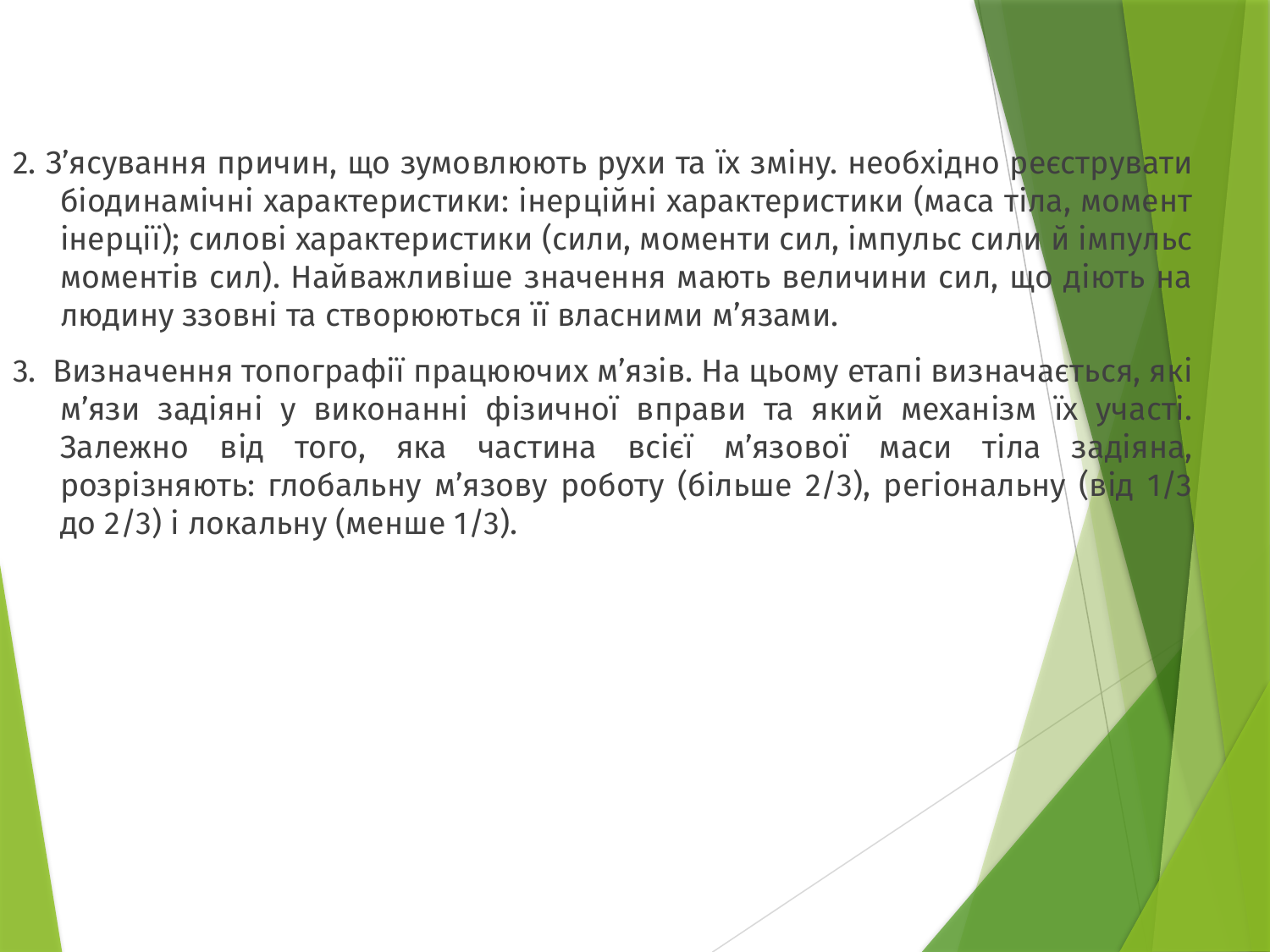

2. З’ясування причин, що зумовлюють рухи та їх зміну. необхідно реєструвати біодинамічні характеристики: інерційні характеристики (маса тіла, момент інерції); силові характеристики (сили, моменти сил, імпульс сили й імпульс моментів сил). Найважливіше значення мають величини сил, що діють на людину ззовні та створюються її власними м’язами.
3.  Визначення топографії працюючих м’язів. На цьому етапі визначається, які м’язи задіяні у виконанні фізичної вправи та який механізм їх участі. Залежно від того, яка частина всієї м’язової маси тіла задіяна, розрізняють: глобальну м’язову роботу (більше 2/3), регіональну (від 1/3 до 2/3) і локальну (менше 1/3).